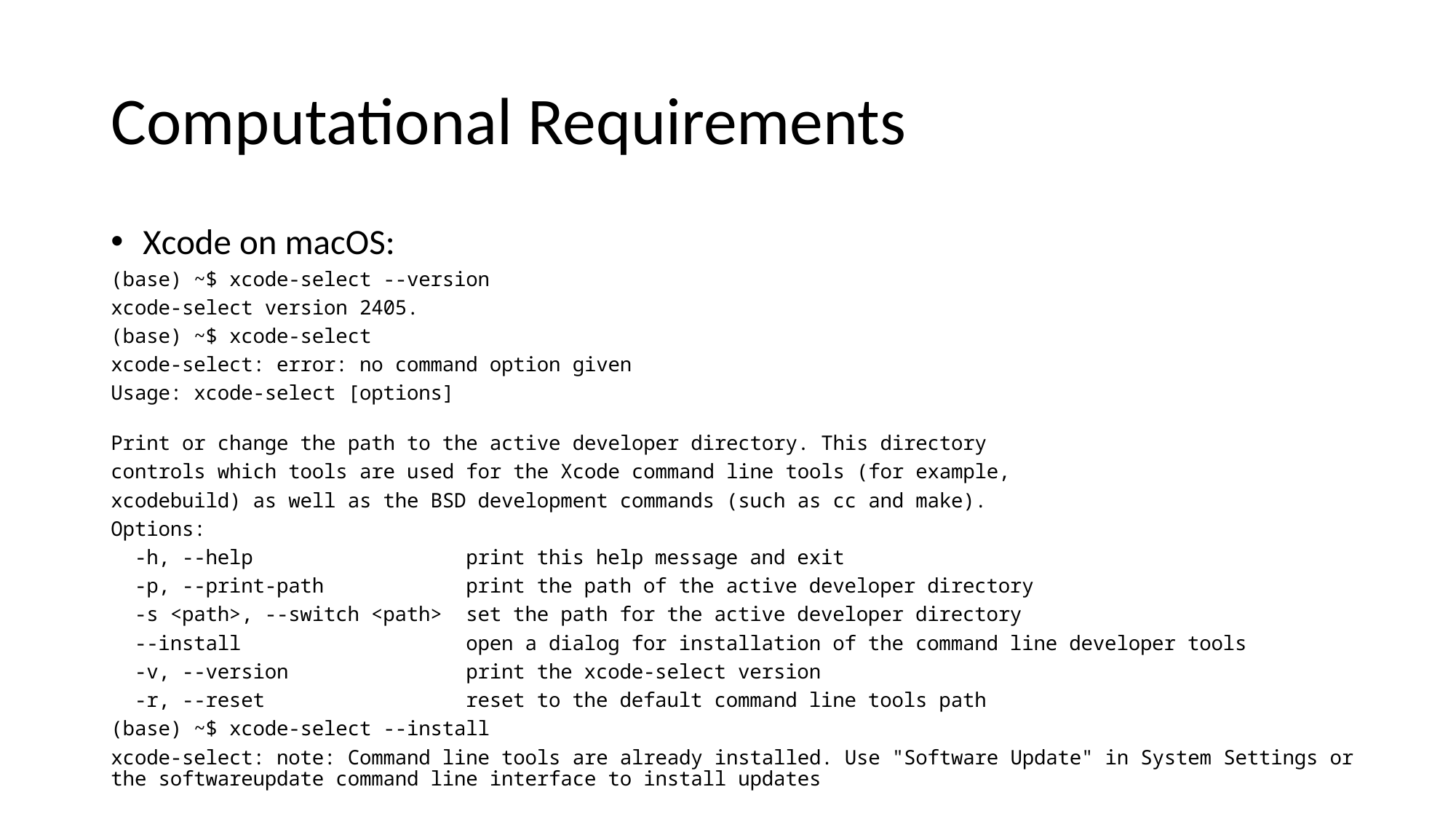

# Computational Requirements
Xcode on macOS:
(base) ~$ xcode-select --version
xcode-select version 2405.
(base) ~$ xcode-select
xcode-select: error: no command option given
Usage: xcode-select [options]
Print or change the path to the active developer directory. This directory
controls which tools are used for the Xcode command line tools (for example,
xcodebuild) as well as the BSD development commands (such as cc and make).
Options:
  -h, --help                  print this help message and exit
  -p, --print-path            print the path of the active developer directory
  -s <path>, --switch <path>  set the path for the active developer directory
  --install                   open a dialog for installation of the command line developer tools
  -v, --version               print the xcode-select version
  -r, --reset                 reset to the default command line tools path
(base) ~$ xcode-select --install
xcode-select: note: Command line tools are already installed. Use "Software Update" in System Settings or the softwareupdate command line interface to install updates